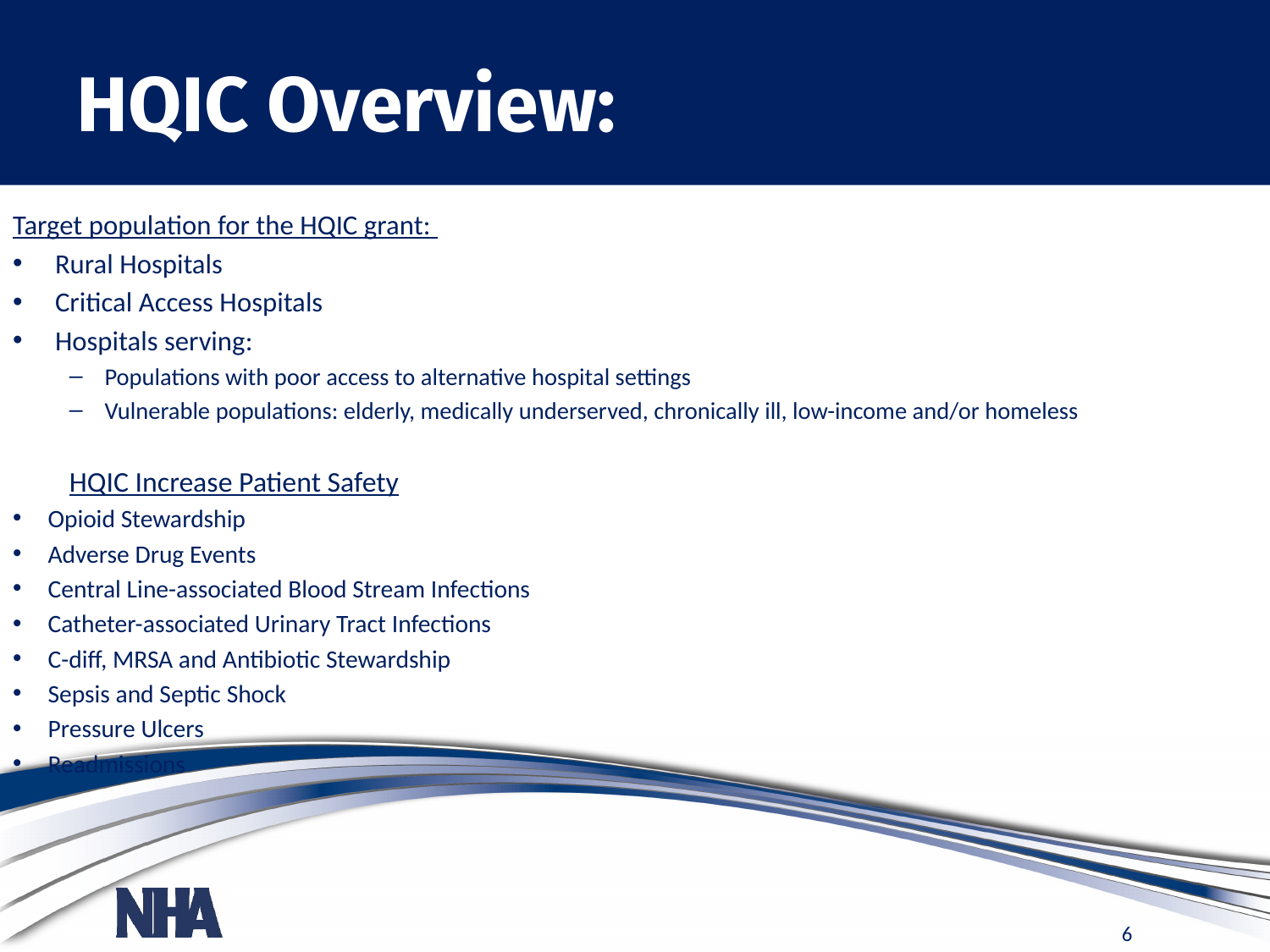

# HQIC Overview:
Target population for the HQIC grant:
Rural Hospitals
Critical Access Hospitals
Hospitals serving:
Populations with poor access to alternative hospital settings
Vulnerable populations: elderly, medically underserved, chronically ill, low-income and/or homeless

HQIC Increase Patient Safety
Opioid Stewardship
Adverse Drug Events
Central Line-associated Blood Stream Infections
Catheter-associated Urinary Tract Infections
C-diff, MRSA and Antibiotic Stewardship
Sepsis and Septic Shock
Pressure Ulcers
Readmissions